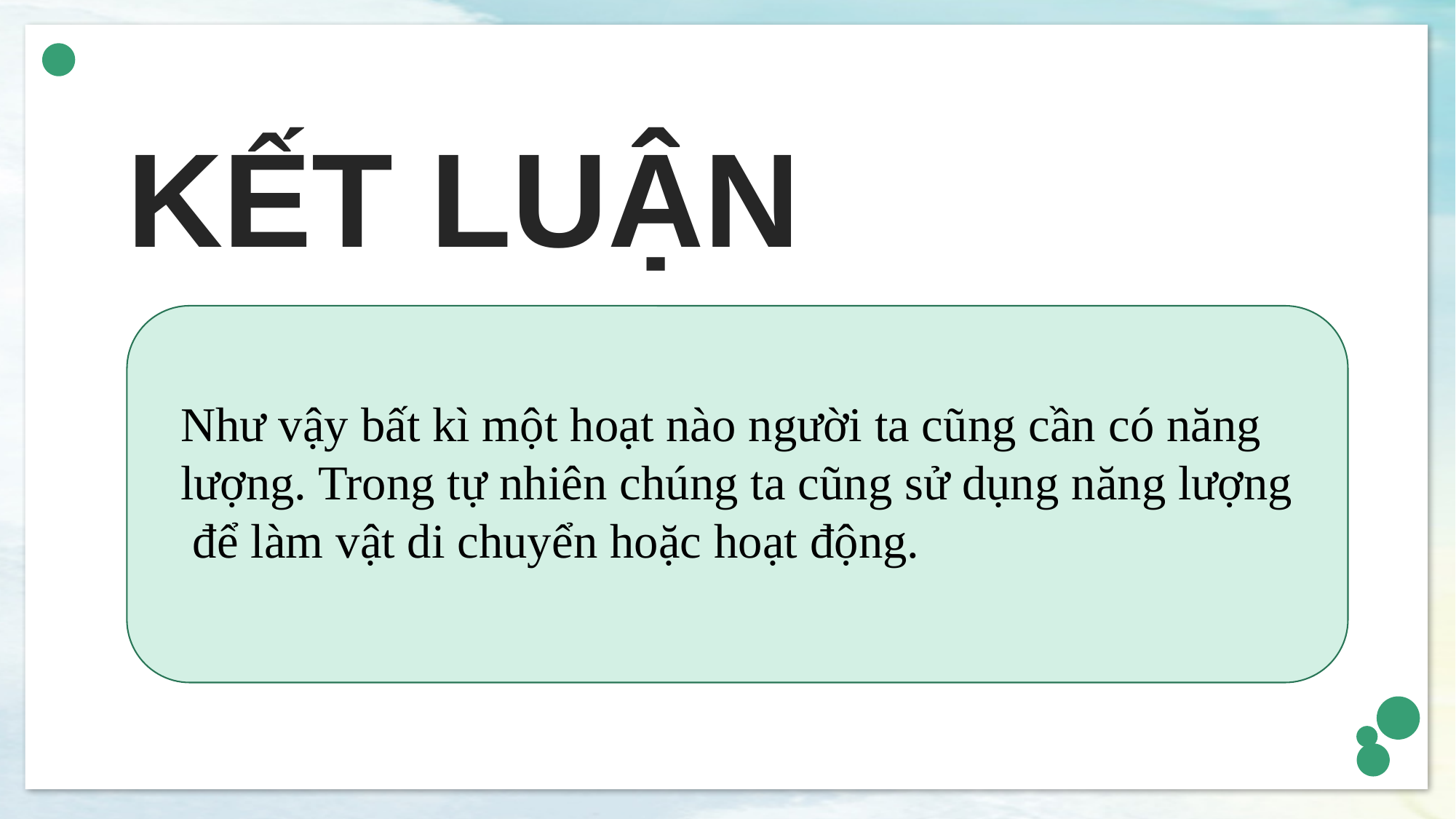

KẾT LUẬN

Như vậy bất kì một hoạt nào người ta cũng cần có năng lượng. Trong tự nhiên chúng ta cũng sử dụng năng lượng  để làm vật di chuyển hoặc hoạt động.